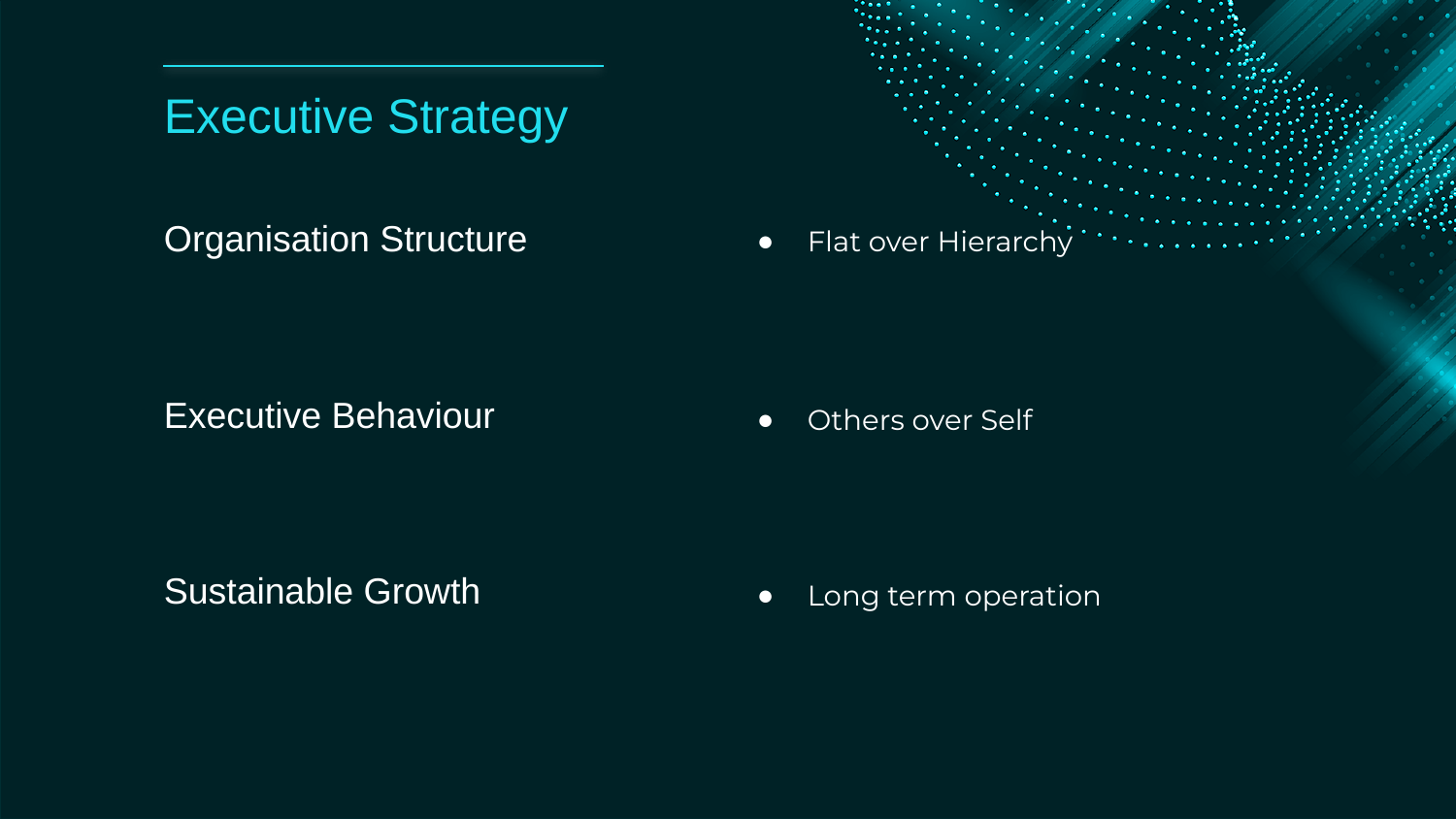

# Executive Strategy
Organisation Structure
Flat over Hierarchy

Executive Behaviour
Others over Self
Sustainable Growth
Long term operation